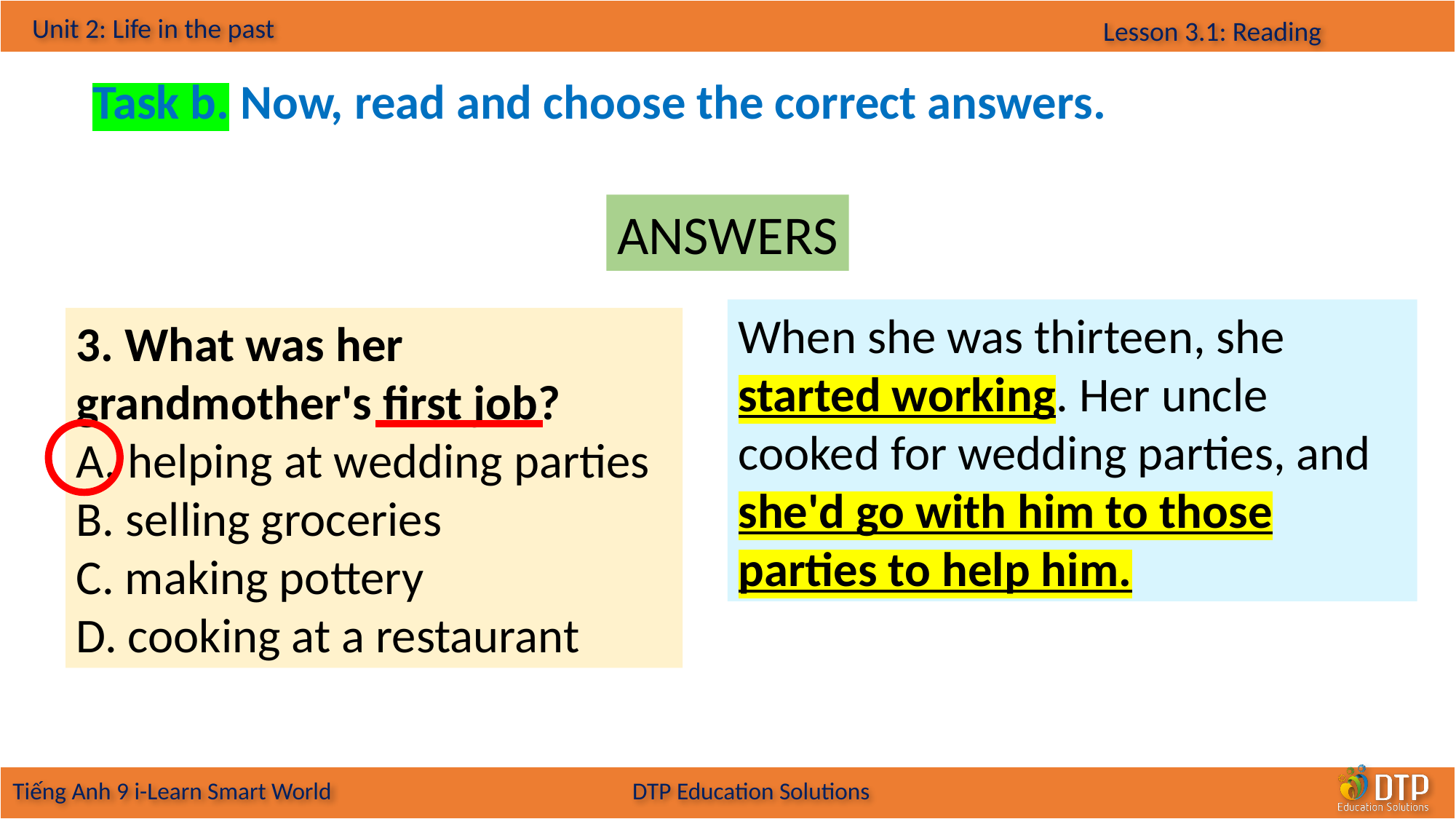

Task b. Now, read and choose the correct answers.
ANSWERS
When she was thirteen, she started working. Her uncle cooked for wedding parties, and she'd go with him to those parties to help him.
3. What was her grandmother's first job?
A. helping at wedding parties
B. selling groceries
C. making pottery
D. cooking at a restaurant